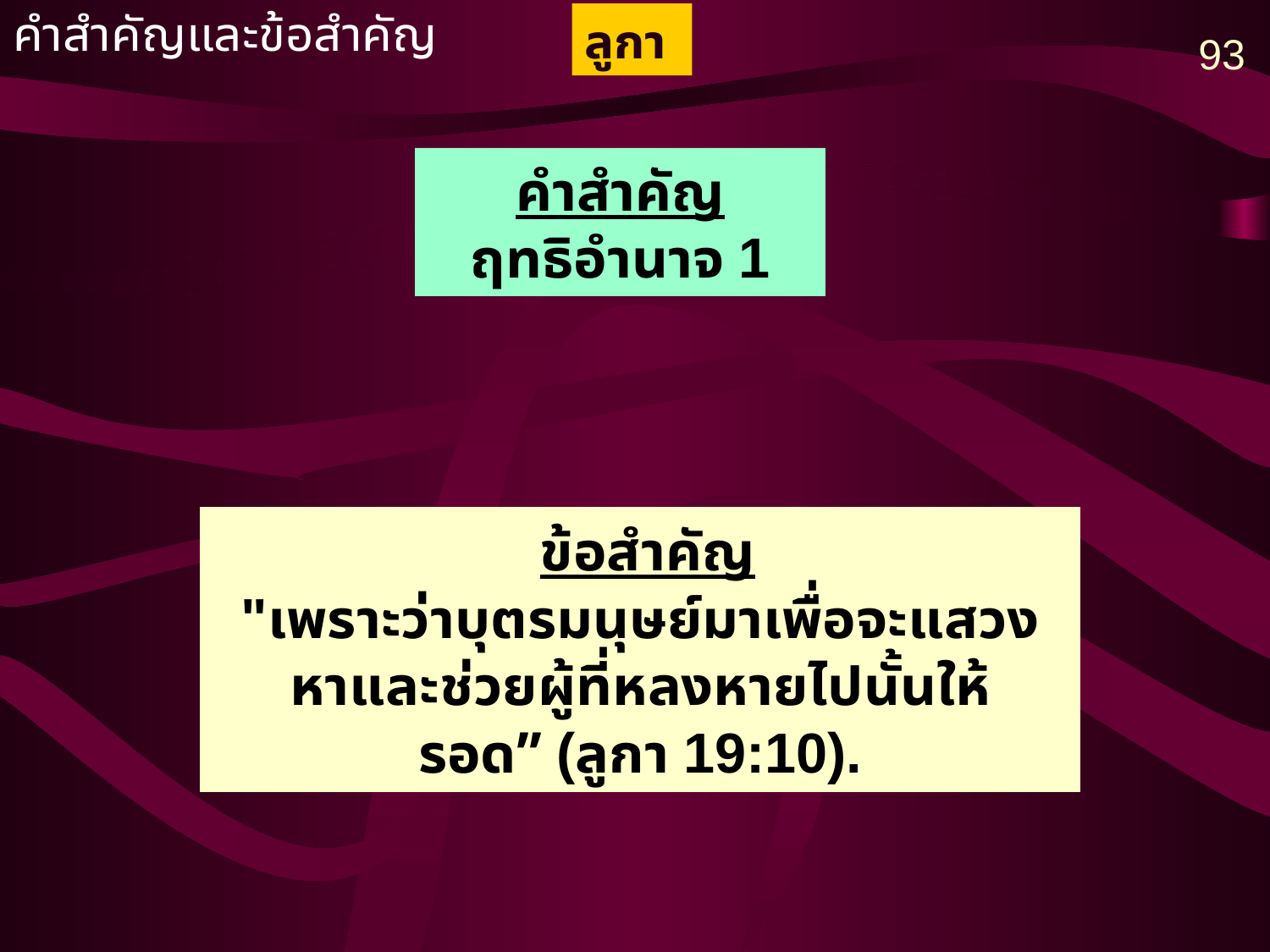

คำสำคัญและข้อสำคัญ
ลูกา
93
คำสำคัญ
ฤทธิอำนาจ 1
 ข้อสำคัญ
"เพราะ​ว่า​บุตร​มนุษย์​มา​เพื่อ​จะ​แสวง​หา​และ​ช่วย​ผู้​ที่​หลง​หาย​ไป​นั้น​ให้​รอด” (ลูกา 19:10).